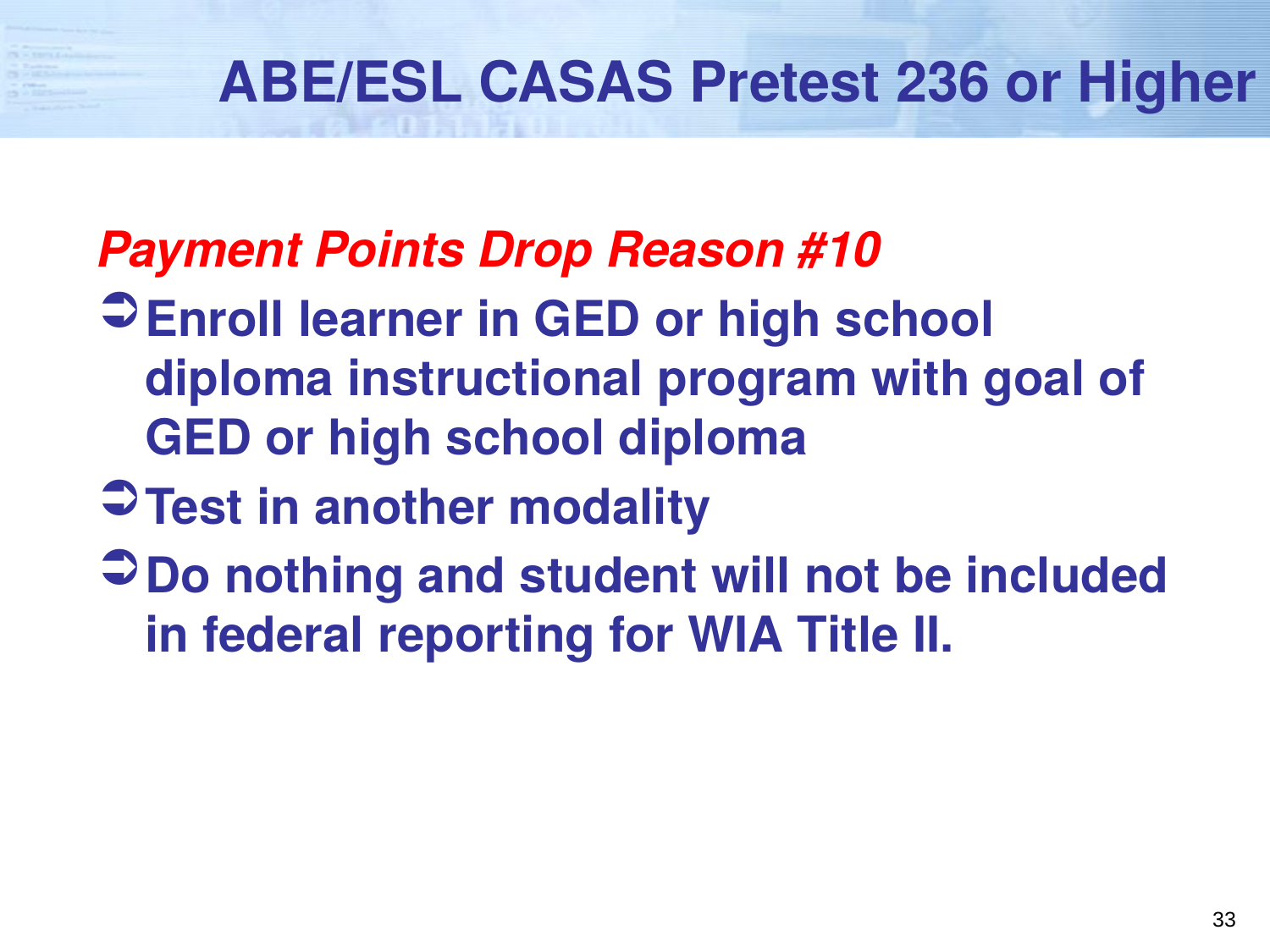

# ABE/ESL CASAS Pretest 236 or Higher
Payment Points Drop Reason #10
Enroll learner in GED or high school diploma instructional program with goal of GED or high school diploma
Test in another modality
Do nothing and student will not be included in federal reporting for WIA Title II.

33